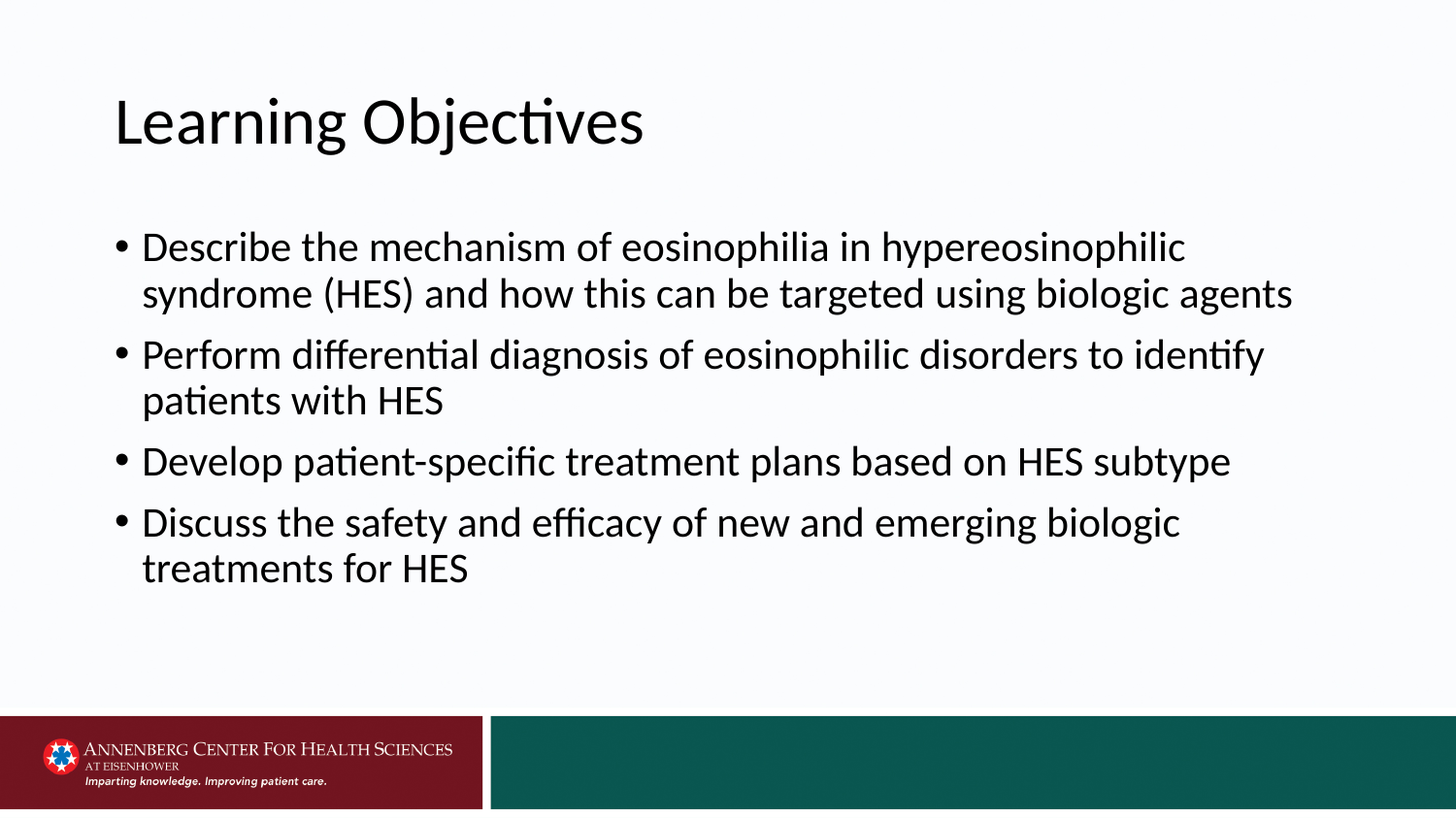

# Learning Objectives
Describe the mechanism of eosinophilia in hypereosinophilic syndrome (HES) and how this can be targeted using biologic agents
Perform differential diagnosis of eosinophilic disorders to identify patients with HES
Develop patient-specific treatment plans based on HES subtype
Discuss the safety and efficacy of new and emerging biologic treatments for HES